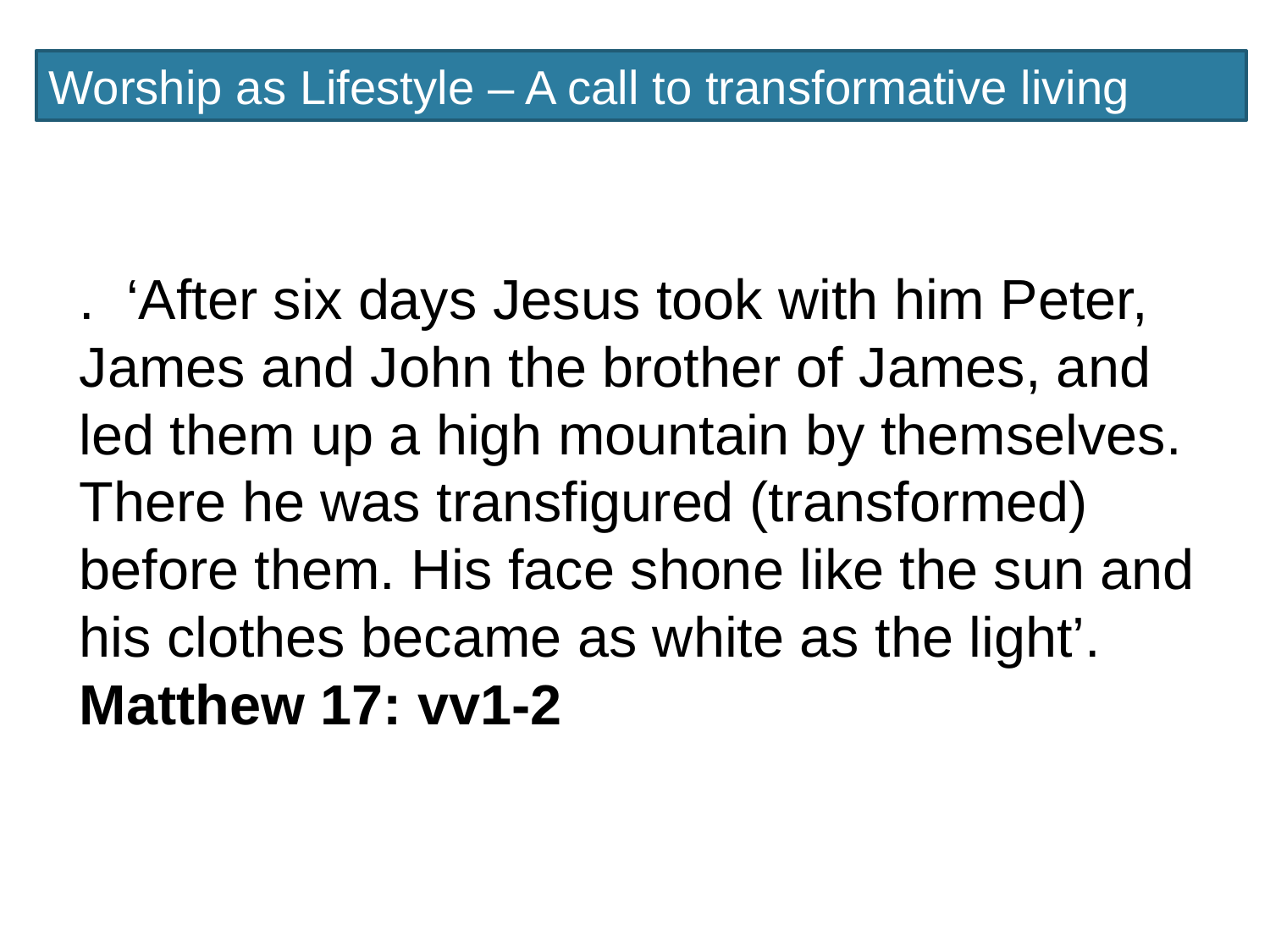

Worship as Lifestyle – A call to transformative living
.  ‘After six days Jesus took with him Peter, James and John the brother of James, and led them up a high mountain by themselves. There he was transfigured (transformed) before them. His face shone like the sun and his clothes became as white as the light’. Matthew 17: vv1-2